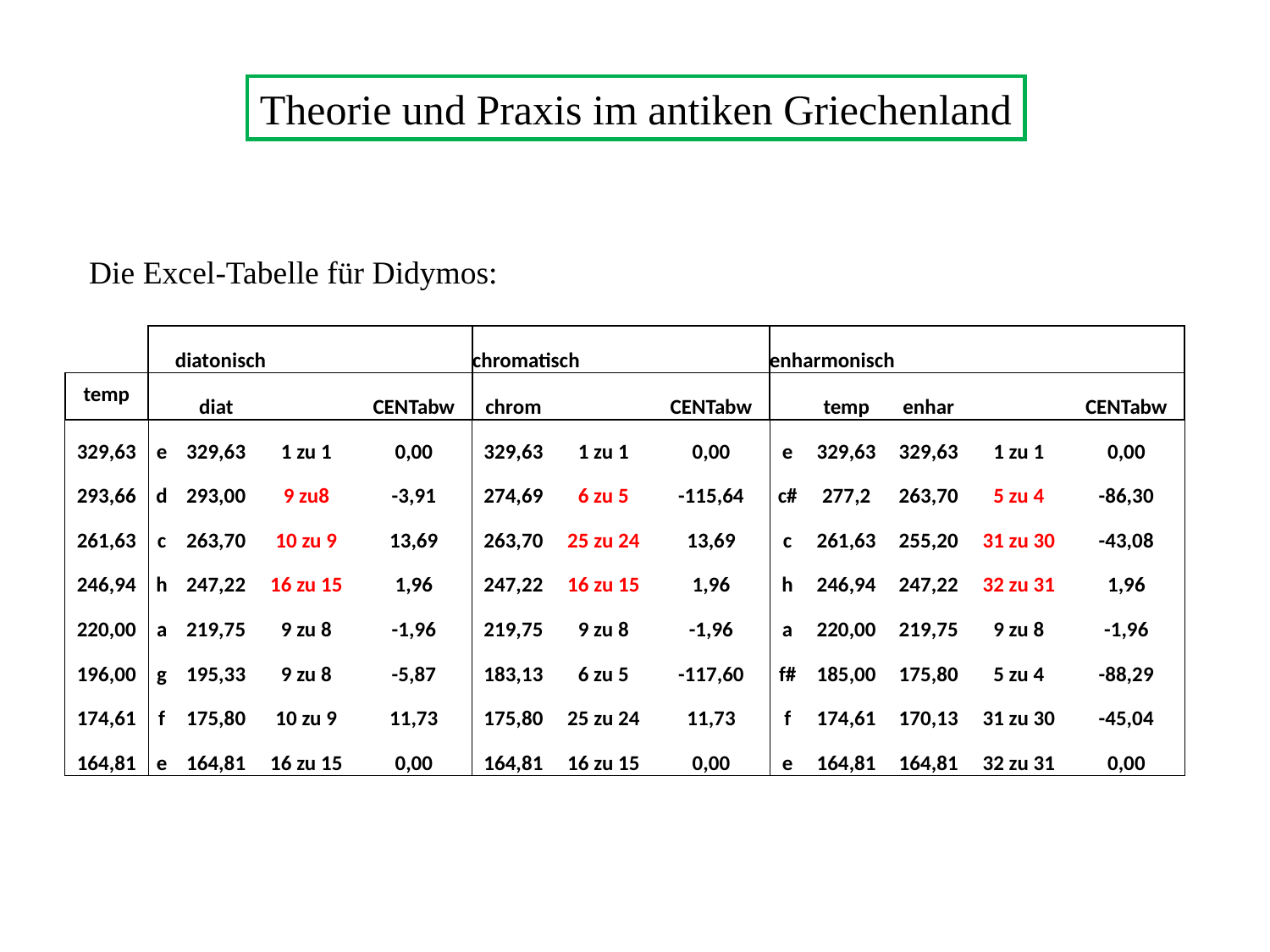

Theorie und Praxis im antiken Griechenland
Die Excel-Tabelle für Didymos:
|  |  | diatonisch |  |  | chromatisch |  |  | enharmonisch |  |  |  |  |
| --- | --- | --- | --- | --- | --- | --- | --- | --- | --- | --- | --- | --- |
| temp |  | diat |  | CENTabw | chrom |  | CENTabw |  | temp | enhar |  | CENTabw |
| 329,63 | e | 329,63 | 1 zu 1 | 0,00 | 329,63 | 1 zu 1 | 0,00 | e | 329,63 | 329,63 | 1 zu 1 | 0,00 |
| 293,66 | d | 293,00 | 9 zu8 | -3,91 | 274,69 | 6 zu 5 | -115,64 | c# | 277,2 | 263,70 | 5 zu 4 | -86,30 |
| 261,63 | c | 263,70 | 10 zu 9 | 13,69 | 263,70 | 25 zu 24 | 13,69 | c | 261,63 | 255,20 | 31 zu 30 | -43,08 |
| 246,94 | h | 247,22 | 16 zu 15 | 1,96 | 247,22 | 16 zu 15 | 1,96 | h | 246,94 | 247,22 | 32 zu 31 | 1,96 |
| 220,00 | a | 219,75 | 9 zu 8 | -1,96 | 219,75 | 9 zu 8 | -1,96 | a | 220,00 | 219,75 | 9 zu 8 | -1,96 |
| 196,00 | g | 195,33 | 9 zu 8 | -5,87 | 183,13 | 6 zu 5 | -117,60 | f# | 185,00 | 175,80 | 5 zu 4 | -88,29 |
| 174,61 | f | 175,80 | 10 zu 9 | 11,73 | 175,80 | 25 zu 24 | 11,73 | f | 174,61 | 170,13 | 31 zu 30 | -45,04 |
| 164,81 | e | 164,81 | 16 zu 15 | 0,00 | 164,81 | 16 zu 15 | 0,00 | e | 164,81 | 164,81 | 32 zu 31 | 0,00 |